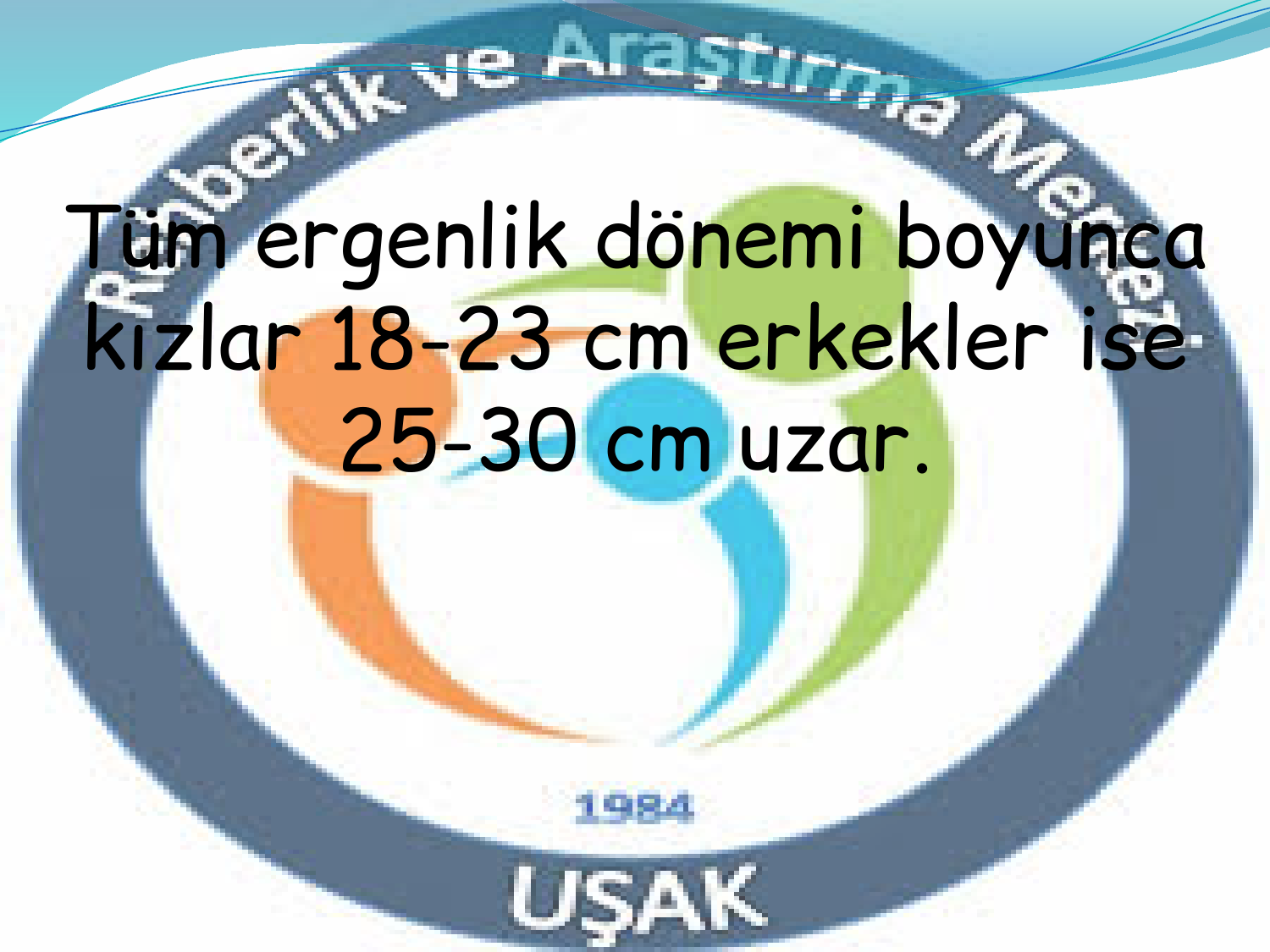

Tüm ergenlik dönemi boyunca kızlar 18-23 cm erkekler ise 25-30 cm uzar.